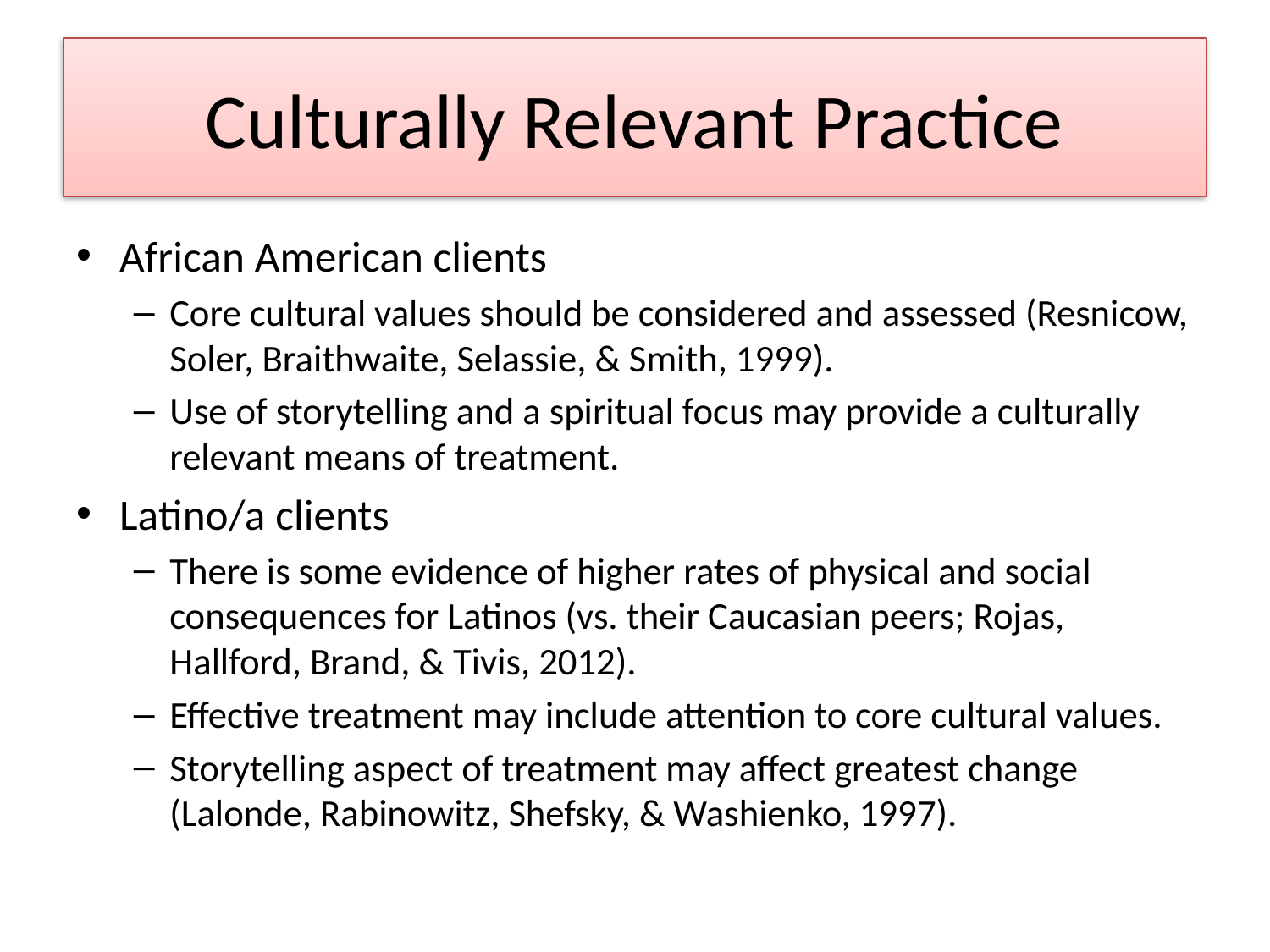

# Culturally Relevant Practice
African American clients
Core cultural values should be considered and assessed (Resnicow, Soler, Braithwaite, Selassie, & Smith, 1999).
Use of storytelling and a spiritual focus may provide a culturally relevant means of treatment.
Latino/a clients
There is some evidence of higher rates of physical and social consequences for Latinos (vs. their Caucasian peers; Rojas, Hallford, Brand, & Tivis, 2012).
Effective treatment may include attention to core cultural values.
Storytelling aspect of treatment may affect greatest change (Lalonde, Rabinowitz, Shefsky, & Washienko, 1997).